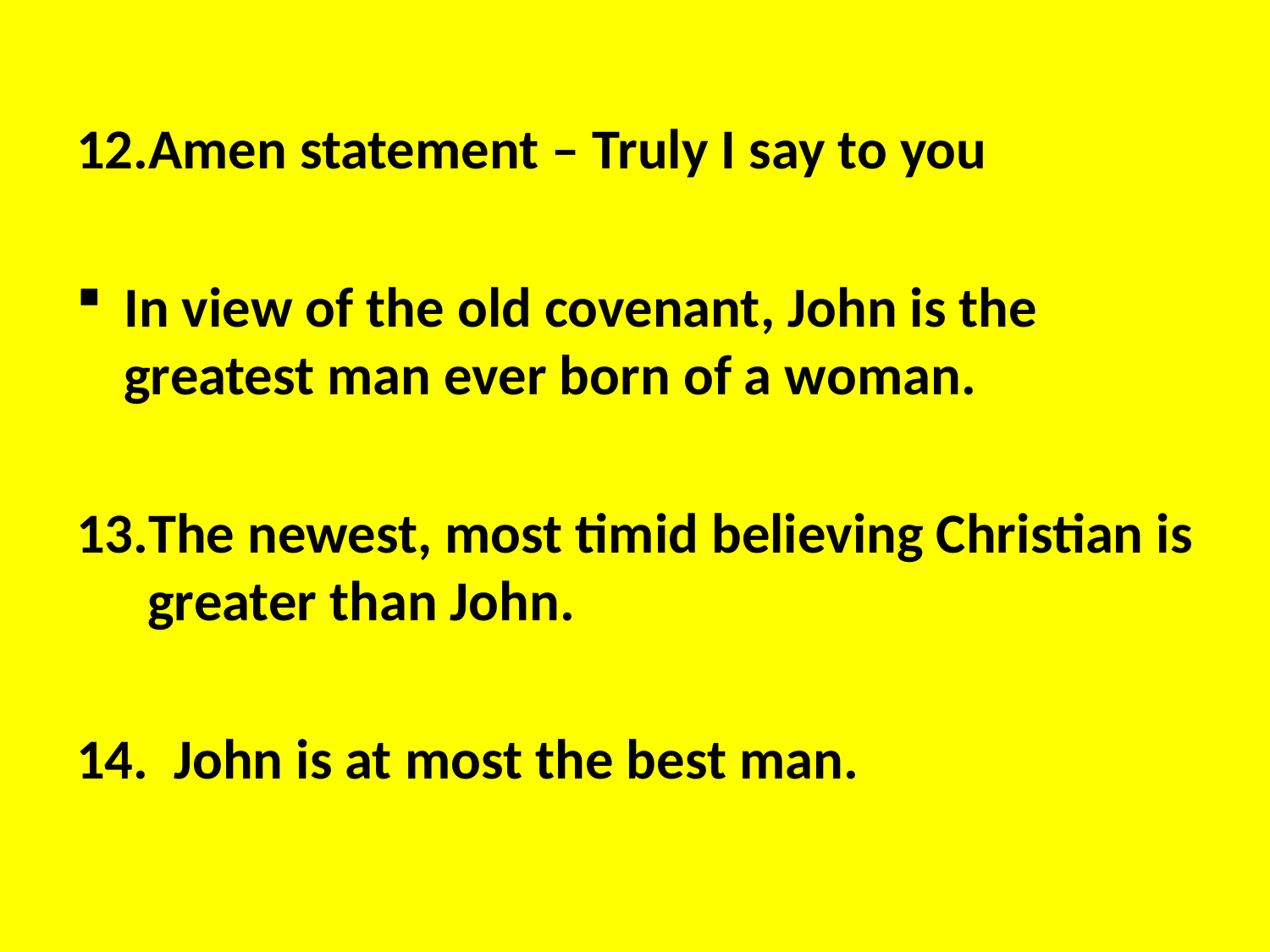

Amen statement – Truly I say to you

In view of the old covenant, John is the greatest man ever born of a woman.

The newest, most timid believing Christian is greater than John.

14.  John is at most the best man.